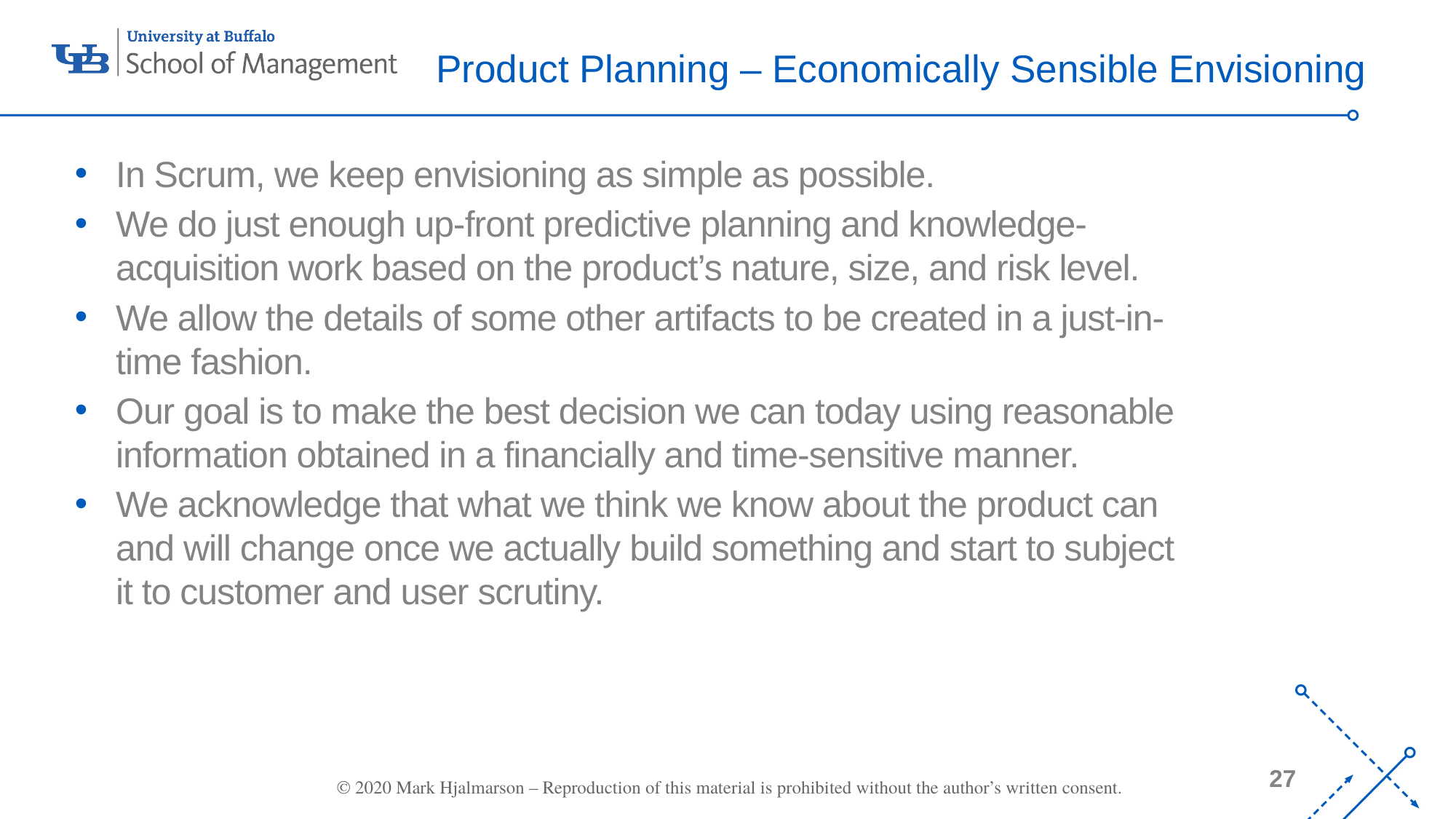

# Product Planning – Economically Sensible Envisioning
In Scrum, we keep envisioning as simple as possible.
We do just enough up-front predictive planning and knowledge-acquisition work based on the product’s nature, size, and risk level.
We allow the details of some other artifacts to be created in a just-in-time fashion.
Our goal is to make the best decision we can today using reasonable information obtained in a financially and time-sensitive manner.
We acknowledge that what we think we know about the product can and will change once we actually build something and start to subject it to customer and user scrutiny.